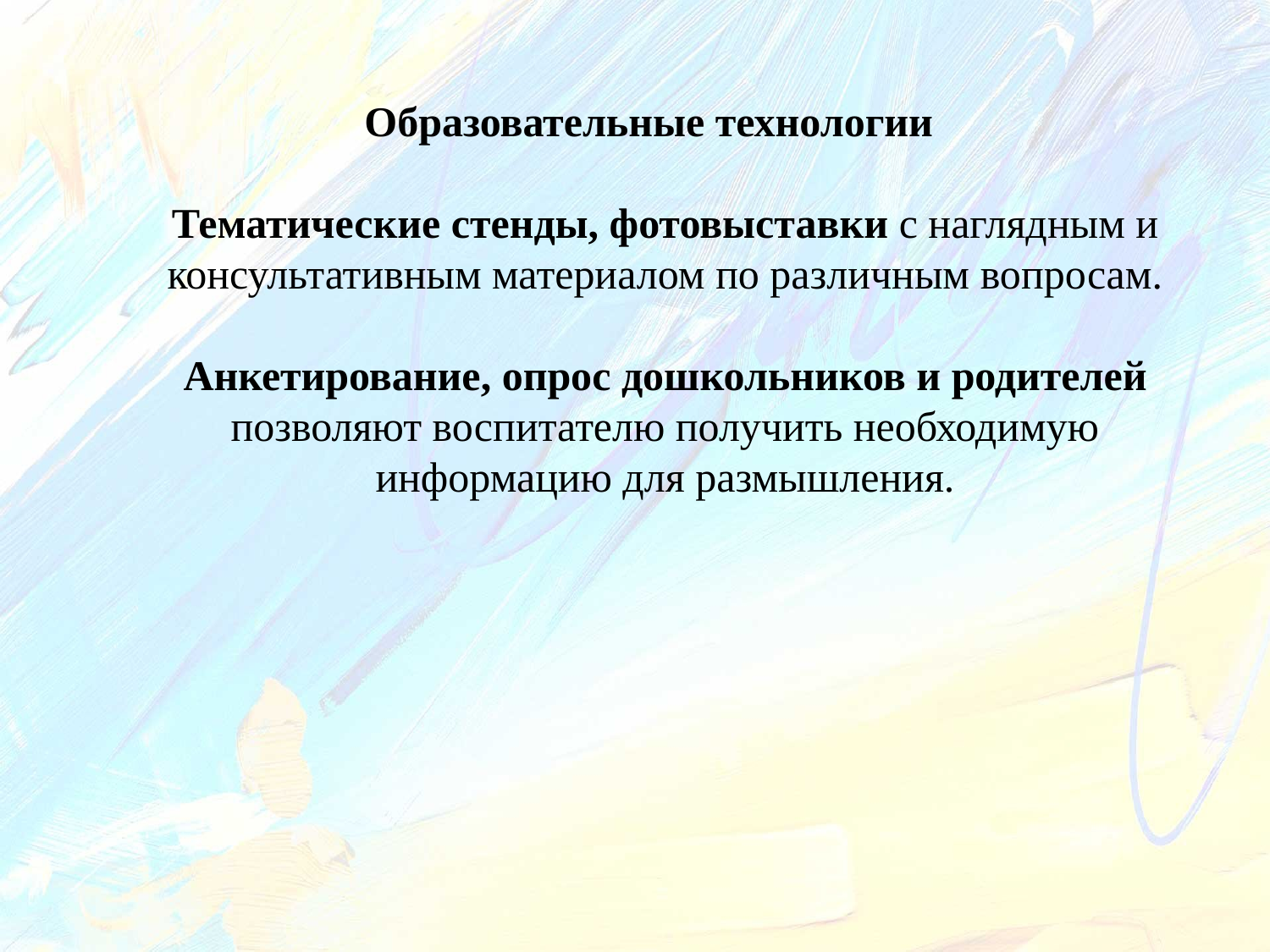

Образовательные технологии
Тематические стенды, фотовыставки с наглядным и консультативным материалом по различным вопросам.

Анкетирование, опрос дошкольников и родителей позволяют воспитателю получить необходимую информацию для размышления.